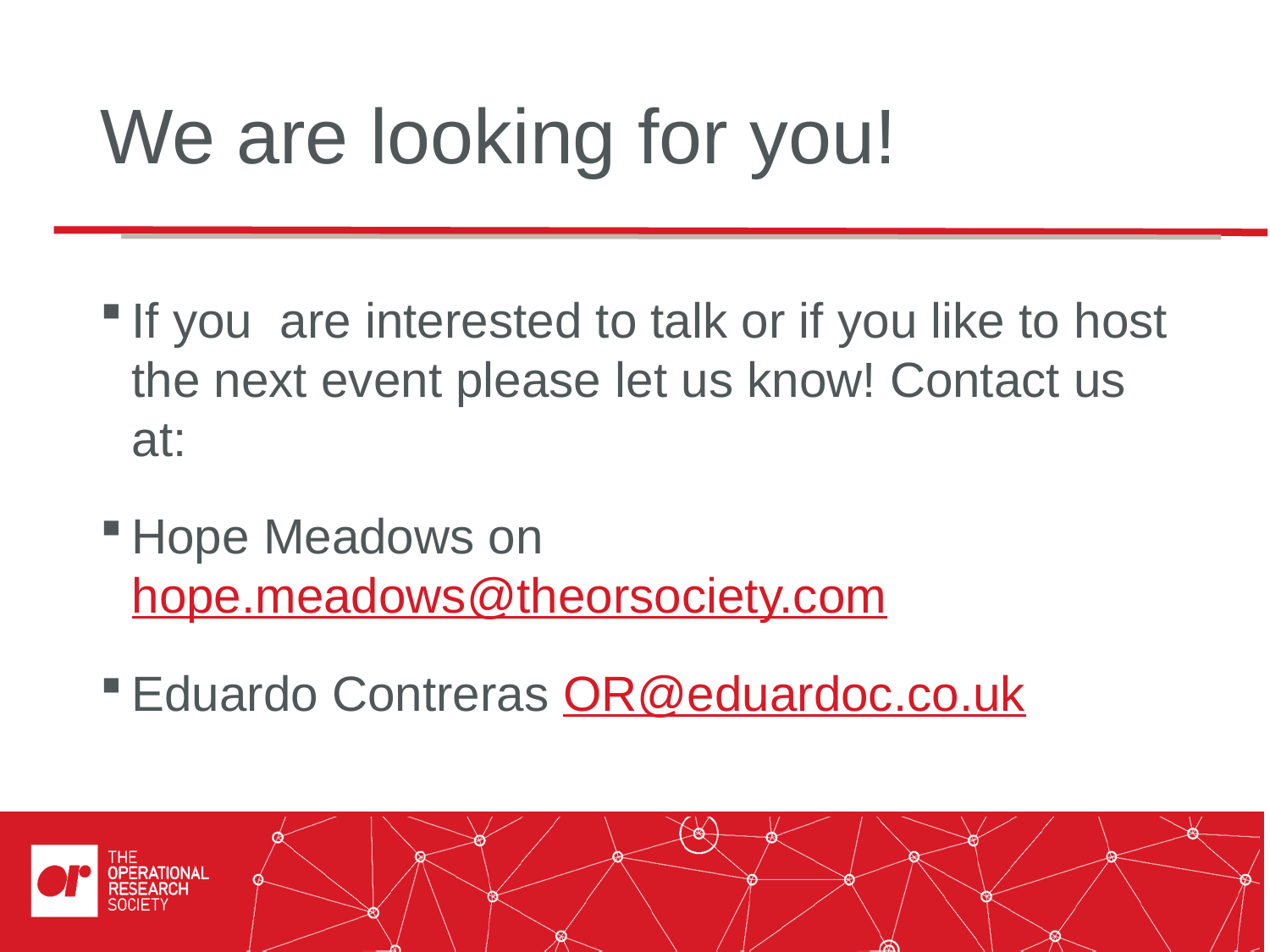

# We are looking for you!
If you  are interested to talk or if you like to host the next event please let us know! Contact us at:
Hope Meadows on hope.meadows@theorsociety.com
Eduardo Contreras OR@eduardoc.co.uk